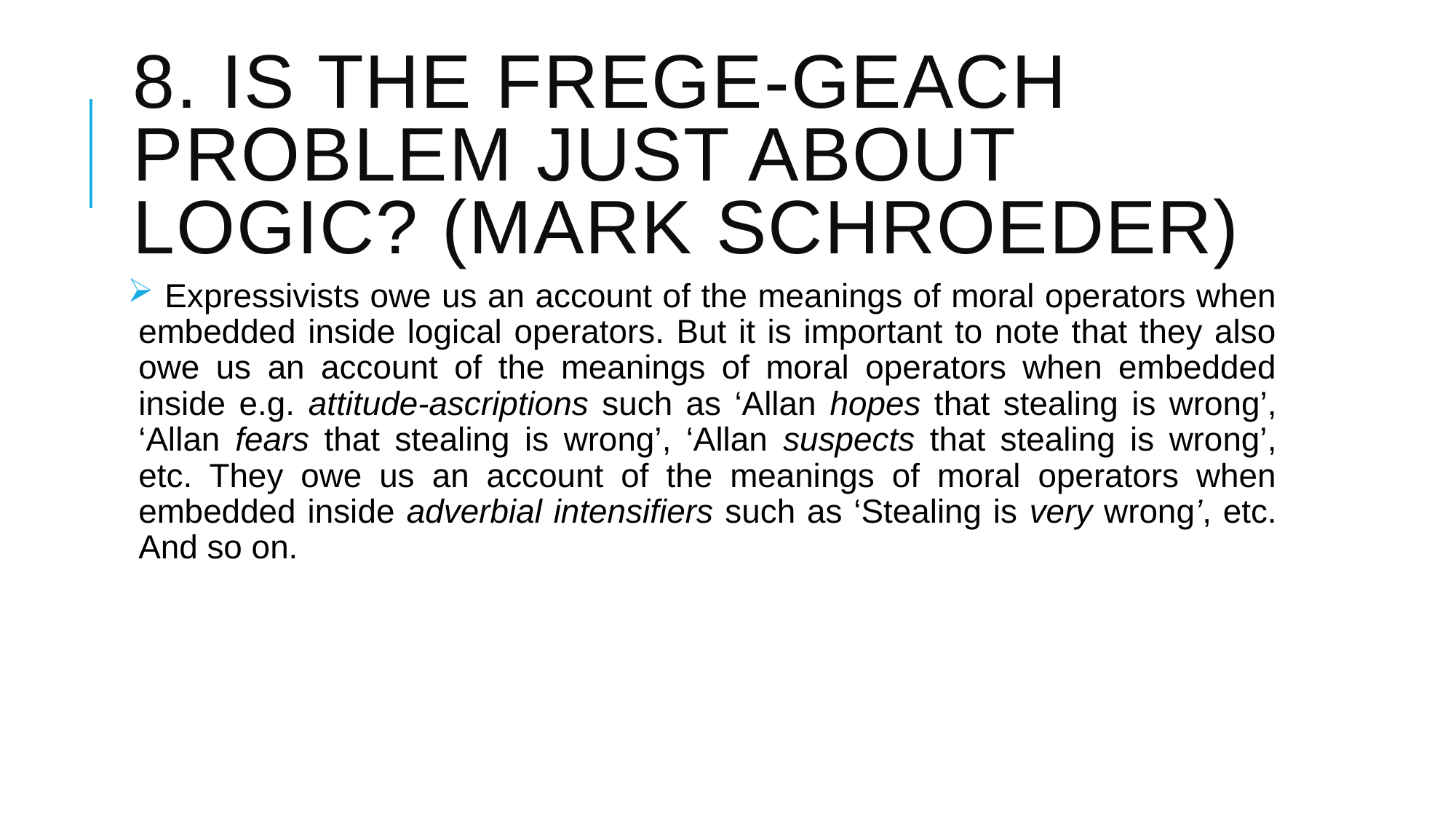

# 8. Is the frege-geach problem just about logic? (mark Schroeder)
 Expressivists owe us an account of the meanings of moral operators when embedded inside logical operators. But it is important to note that they also owe us an account of the meanings of moral operators when embedded inside e.g. attitude-ascriptions such as ‘Allan hopes that stealing is wrong’, ‘Allan fears that stealing is wrong’, ‘Allan suspects that stealing is wrong’, etc. They owe us an account of the meanings of moral operators when embedded inside adverbial intensifiers such as ‘Stealing is very wrong’, etc. And so on.